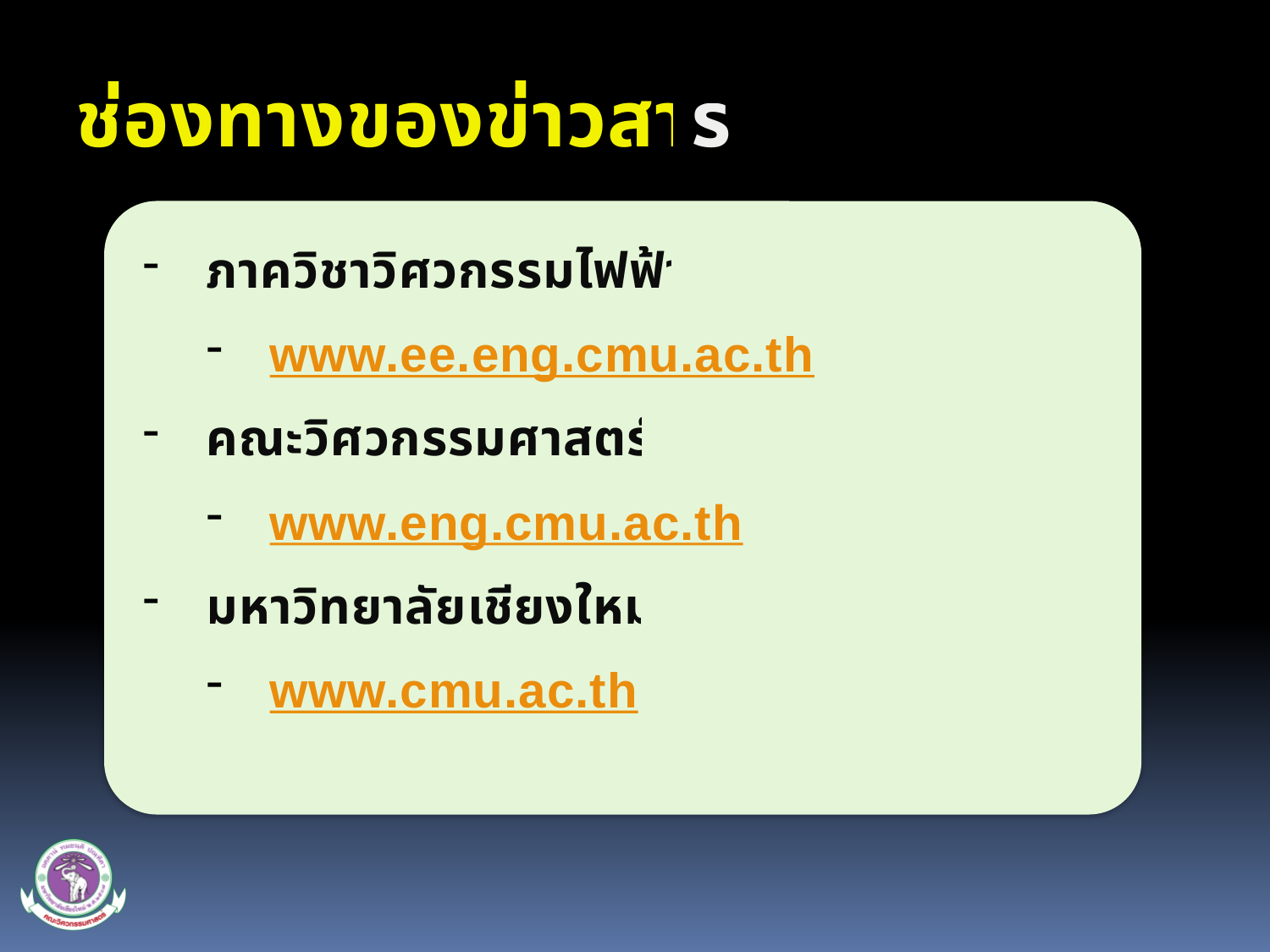

ช่องทางของข่าวสาร

ภาควิชาวิศวกรรมไฟฟ้า
www.ee.eng.cmu.ac.th
คณะวิศวกรรมศาสตร์
www.eng.cmu.ac.th
มหาวิทยาลัยเชียงใหม่
www.cmu.ac.th